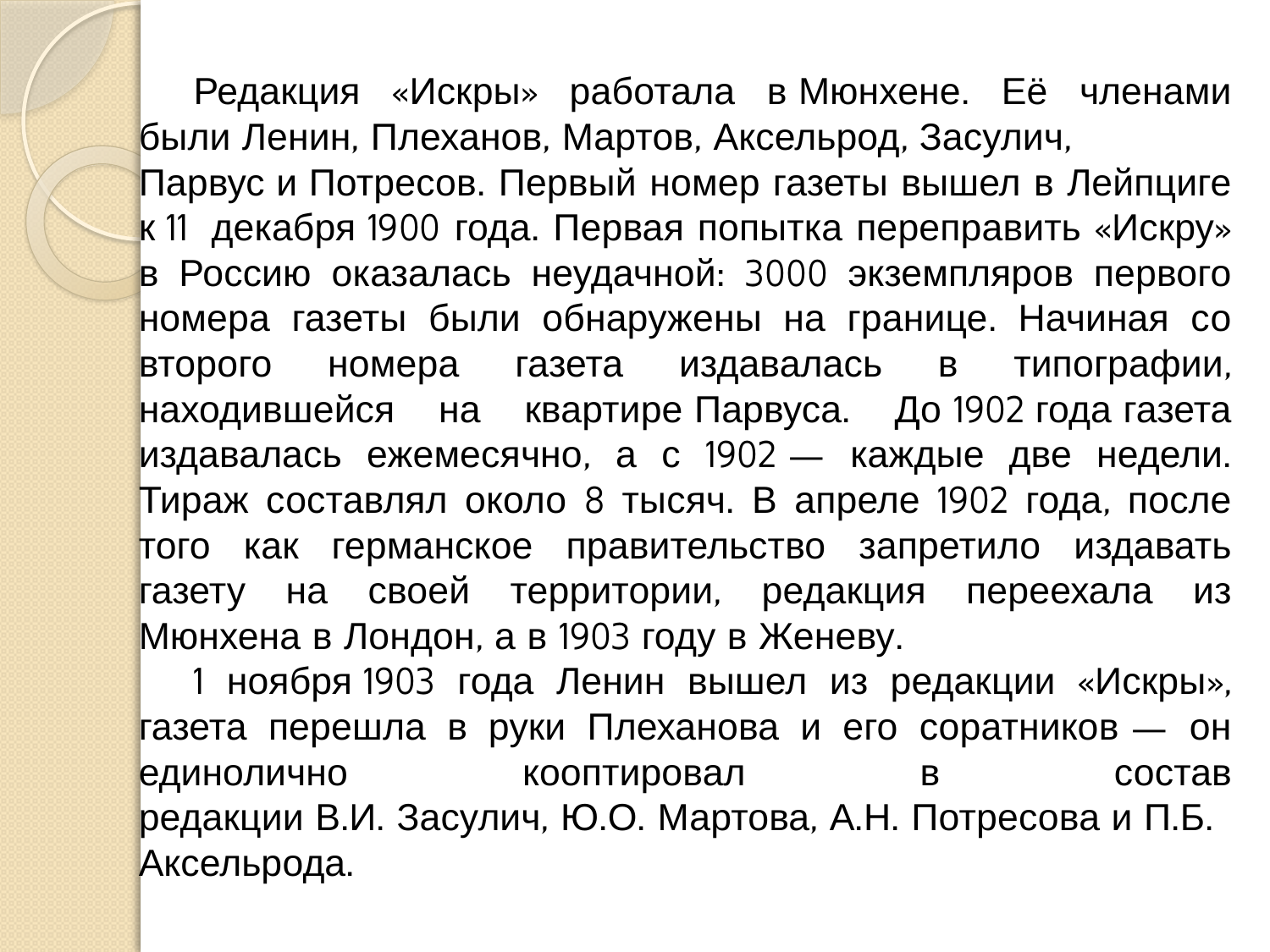

Редакция «Искры» работала в Мюнхене. Её членами были Ленин, Плеханов, Мартов, Аксельрод, Засулич,       Парвус и Потресов. Первый номер газеты вышел в Лейпциге к 11  декабря 1900 года. Первая попытка переправить «Искру» в Россию оказалась неудачной: 3000 экземпляров первого номера газеты были обнаружены на границе. Начиная со второго номера газета издавалась в типографии, находившейся на квартире Парвуса. До 1902 года газета издавалась ежемесячно, а с 1902 — каждые две недели. Тираж составлял около 8 тысяч. В апреле 1902 года, после того как германское правительство запретило издавать газету на своей территории, редакция переехала из Мюнхена в Лондон, а в 1903 году в Женеву.
1 ноября 1903 года Ленин вышел из редакции «Искры», газета перешла в руки Плеханова и его соратников — он единолично кооптировал в состав редакции В.И. Засулич, Ю.О. Мартова, А.Н. Потресова и П.Б. Аксельрода.